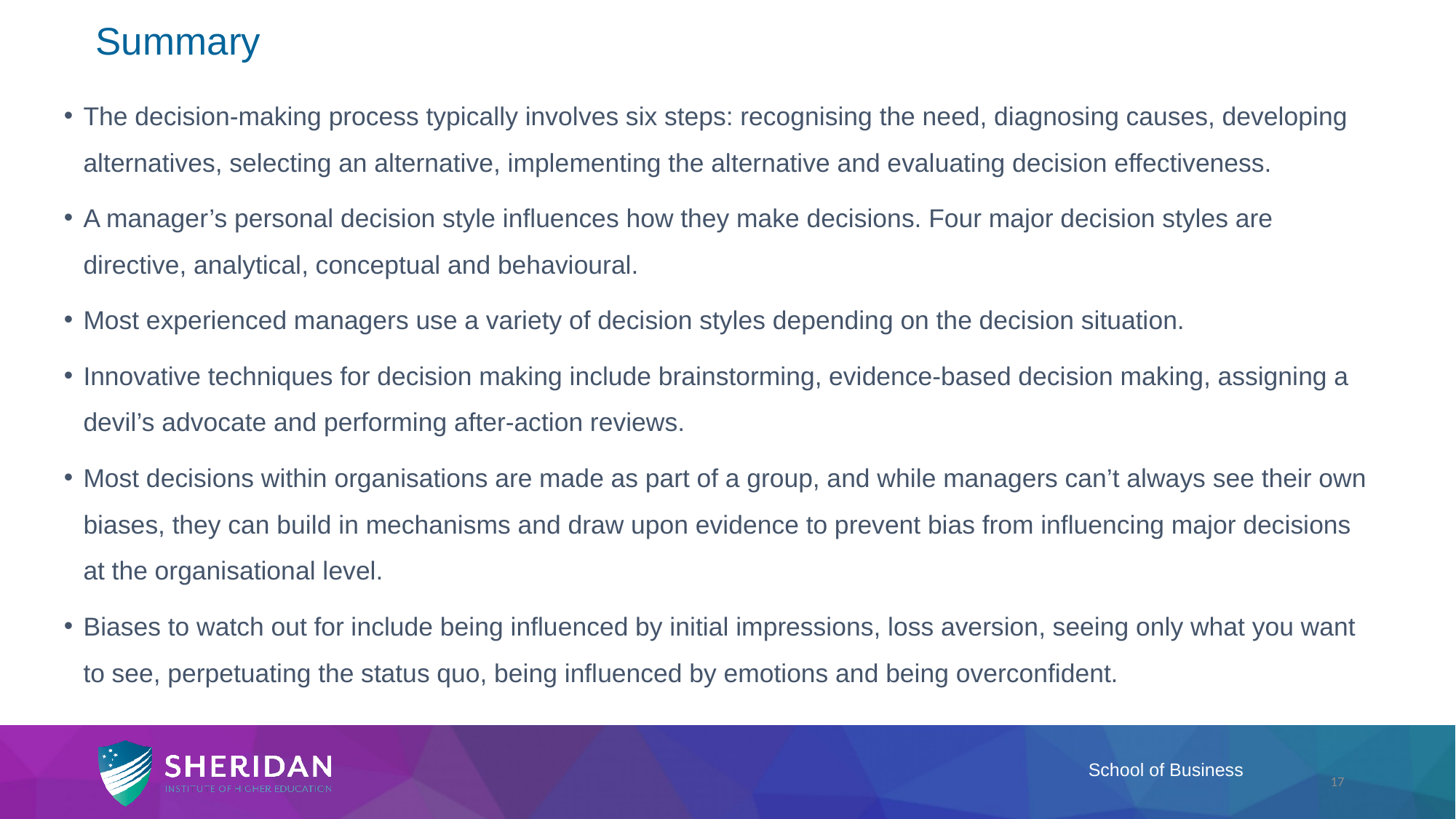

# Summary
The decision-making process typically involves six steps: recognising the need, diagnosing causes, developing alternatives, selecting an alternative, implementing the alternative and evaluating decision effectiveness.
A manager’s personal decision style influences how they make decisions. Four major decision styles are directive, analytical, conceptual and behavioural.
Most experienced managers use a variety of decision styles depending on the decision situation.
Innovative techniques for decision making include brainstorming, evidence-based decision making, assigning a devil’s advocate and performing after-action reviews.
Most decisions within organisations are made as part of a group, and while managers can’t always see their own biases, they can build in mechanisms and draw upon evidence to prevent bias from influencing major decisions at the organisational level.
Biases to watch out for include being influenced by initial impressions, loss aversion, seeing only what you want to see, perpetuating the status quo, being influenced by emotions and being overconfident.

17